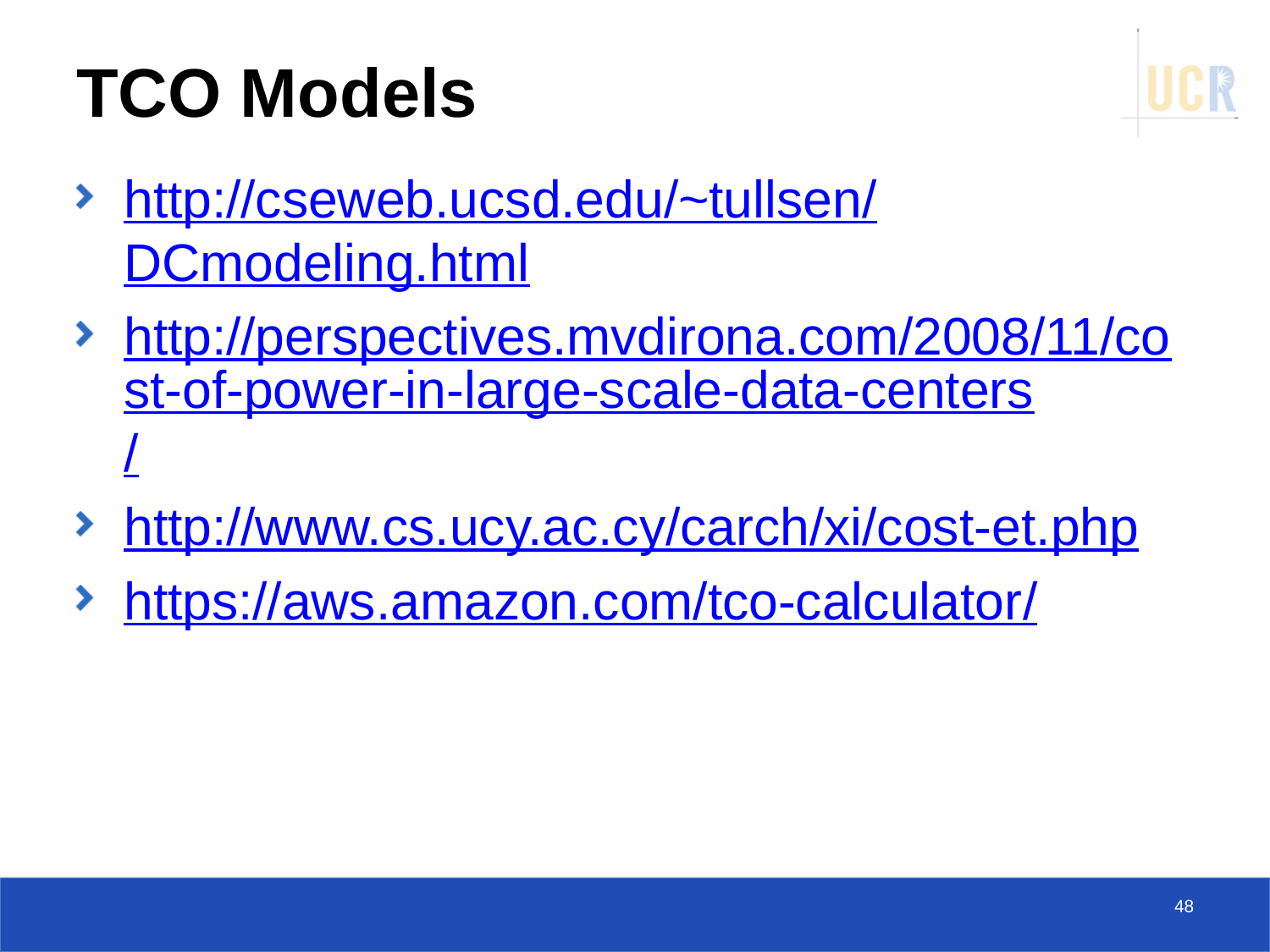

# TCO Models
http://cseweb.ucsd.edu/~tullsen/DCmodeling.html
http://perspectives.mvdirona.com/2008/11/cost-of-power-in-large-scale-data-centers/
http://www.cs.ucy.ac.cy/carch/xi/cost-et.php
https://aws.amazon.com/tco-calculator/

48